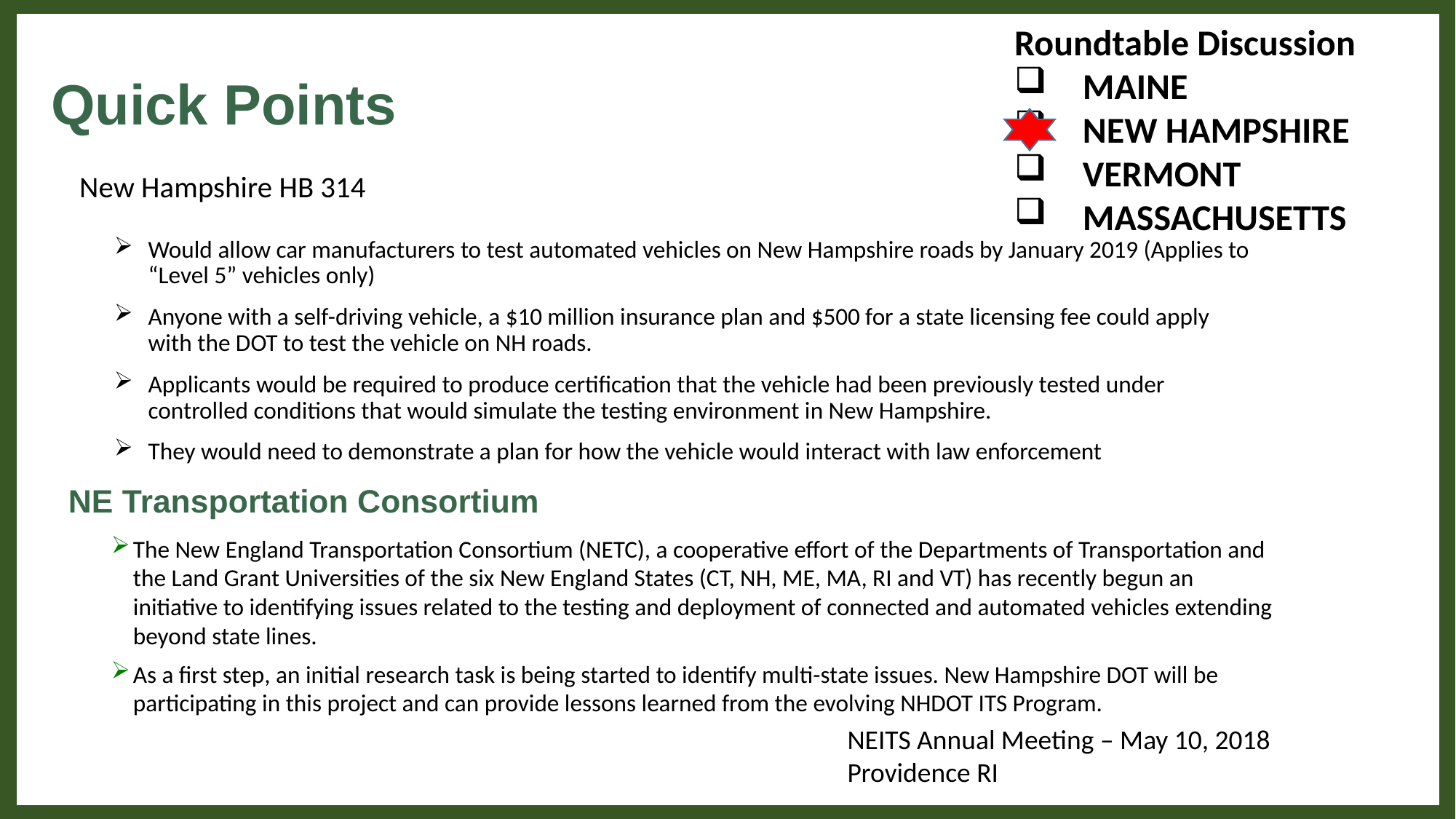

Roundtable Discussion
MAINE
NEW HAMPSHIRE
VERMONT
MASSACHUSETTS
Quick Points

# New Hampshire HB 314
Would allow car manufacturers to test automated vehicles on New Hampshire roads by January 2019 (Applies to “Level 5” vehicles only)
Anyone with a self-driving vehicle, a $10 million insurance plan and $500 for a state licensing fee could apply with the DOT to test the vehicle on NH roads.
Applicants would be required to produce certification that the vehicle had been previously tested under controlled conditions that would simulate the testing environment in New Hampshire.
They would need to demonstrate a plan for how the vehicle would interact with law enforcement
NE Transportation Consortium
The New England Transportation Consortium (NETC), a cooperative effort of the Departments of Transportation and the Land Grant Universities of the six New England States (CT, NH, ME, MA, RI and VT) has recently begun an initiative to identifying issues related to the testing and deployment of connected and automated vehicles extending beyond state lines.
As a first step, an initial research task is being started to identify multi-state issues. New Hampshire DOT will be participating in this project and can provide lessons learned from the evolving NHDOT ITS Program.
NEITS Annual Meeting – May 10, 2018
Providence RI